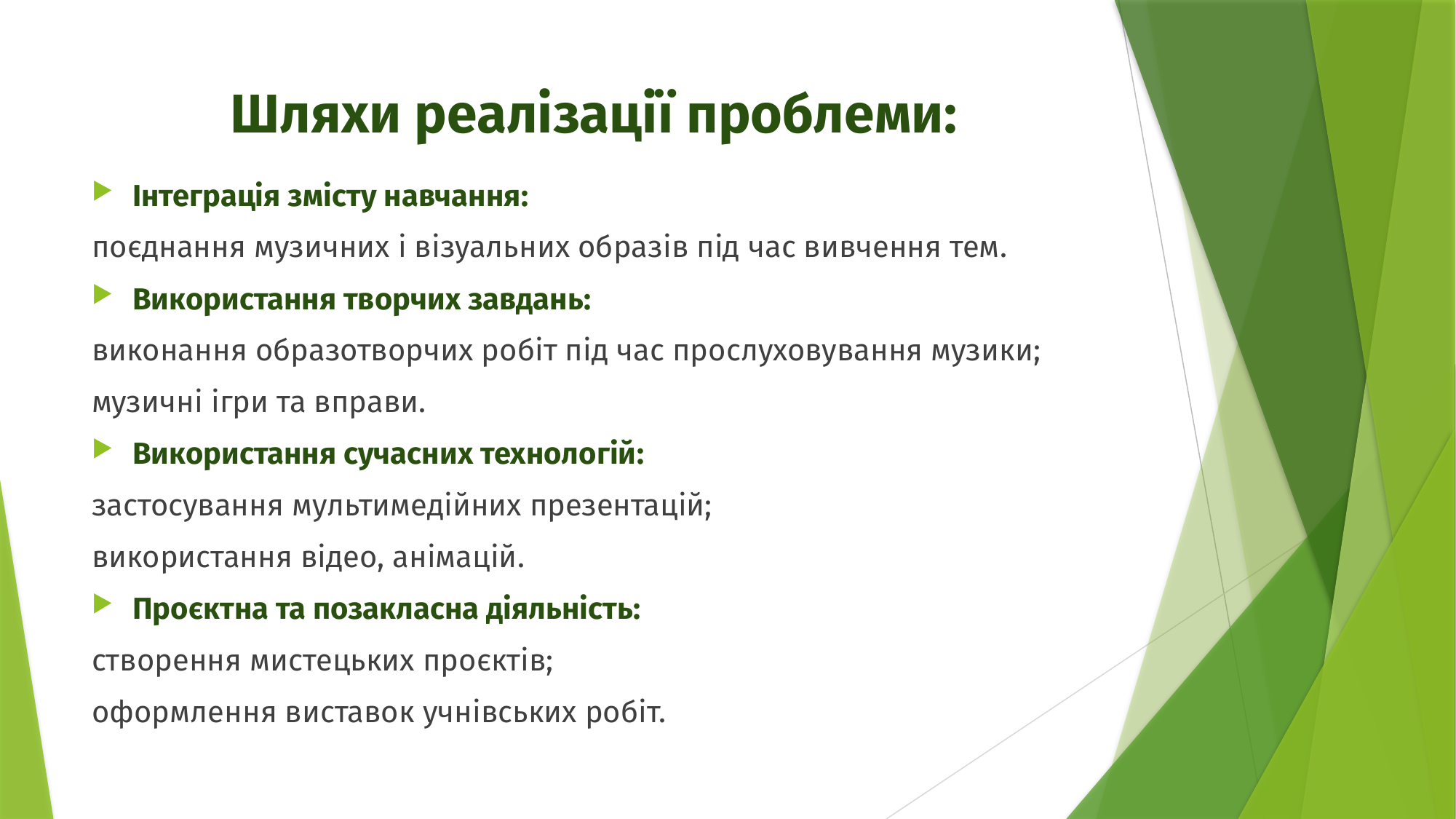

# Шляхи реалізації проблеми:
Інтеграція змісту навчання:
поєднання музичних і візуальних образів під час вивчення тем.
Використання творчих завдань:
виконання образотворчих робіт під час прослуховування музики;
музичні ігри та вправи.
Використання сучасних технологій:
застосування мультимедійних презентацій;
використання відео, анімацій.
Проєктна та позакласна діяльність:
створення мистецьких проєктів;
оформлення виставок учнівських робіт.